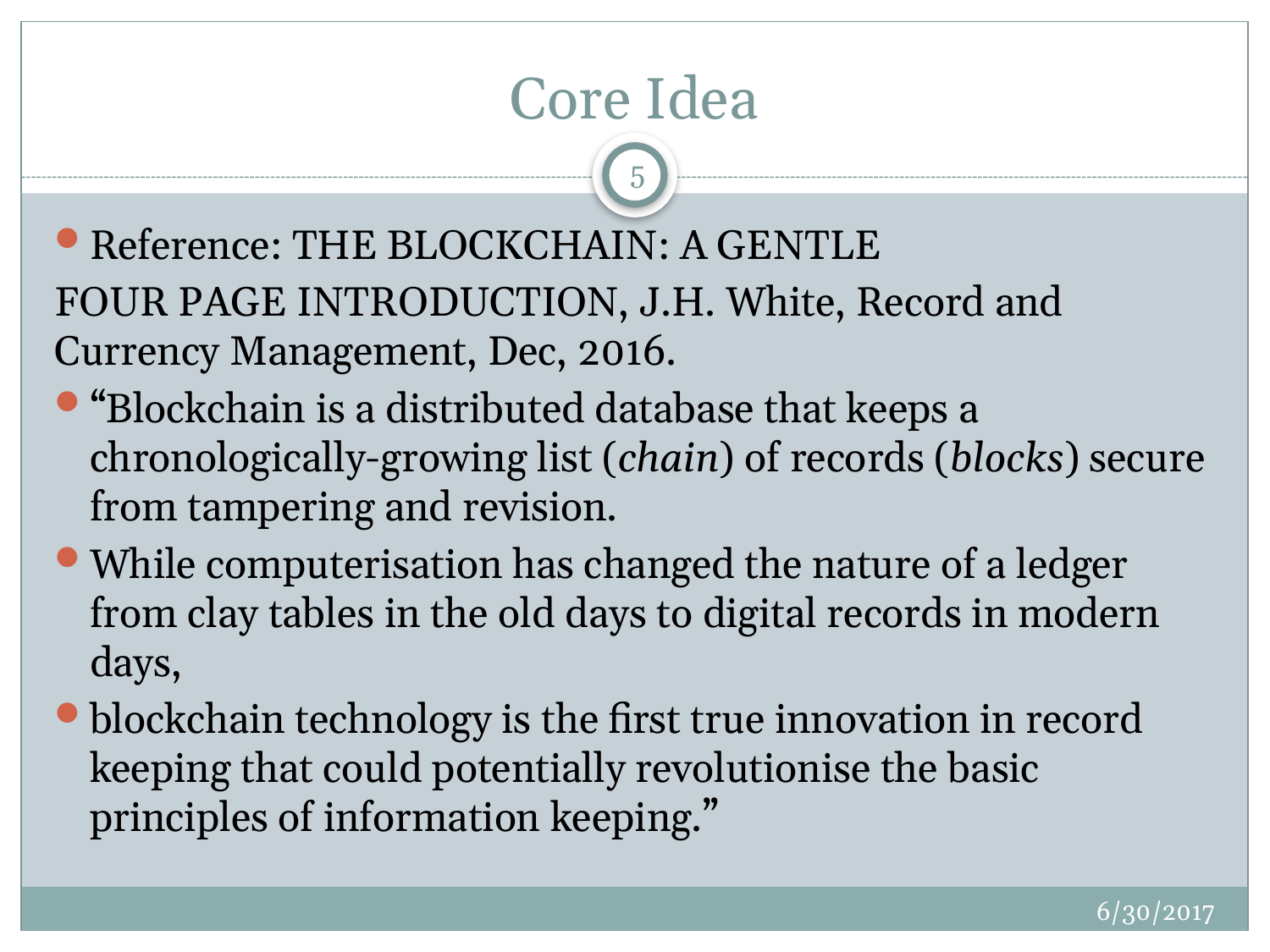

# Core Idea
5
Reference: THE BLOCKCHAIN: A GENTLE
FOUR PAGE INTRODUCTION, J.H. White, Record and Currency Management, Dec, 2016.
“Blockchain is a distributed database that keeps a chronologically-growing list (chain) of records (blocks) secure from tampering and revision.
While computerisation has changed the nature of a ledger from clay tables in the old days to digital records in modern days,
blockchain technology is the first true innovation in record keeping that could potentially revolutionise the basic principles of information keeping.”
6/30/2017